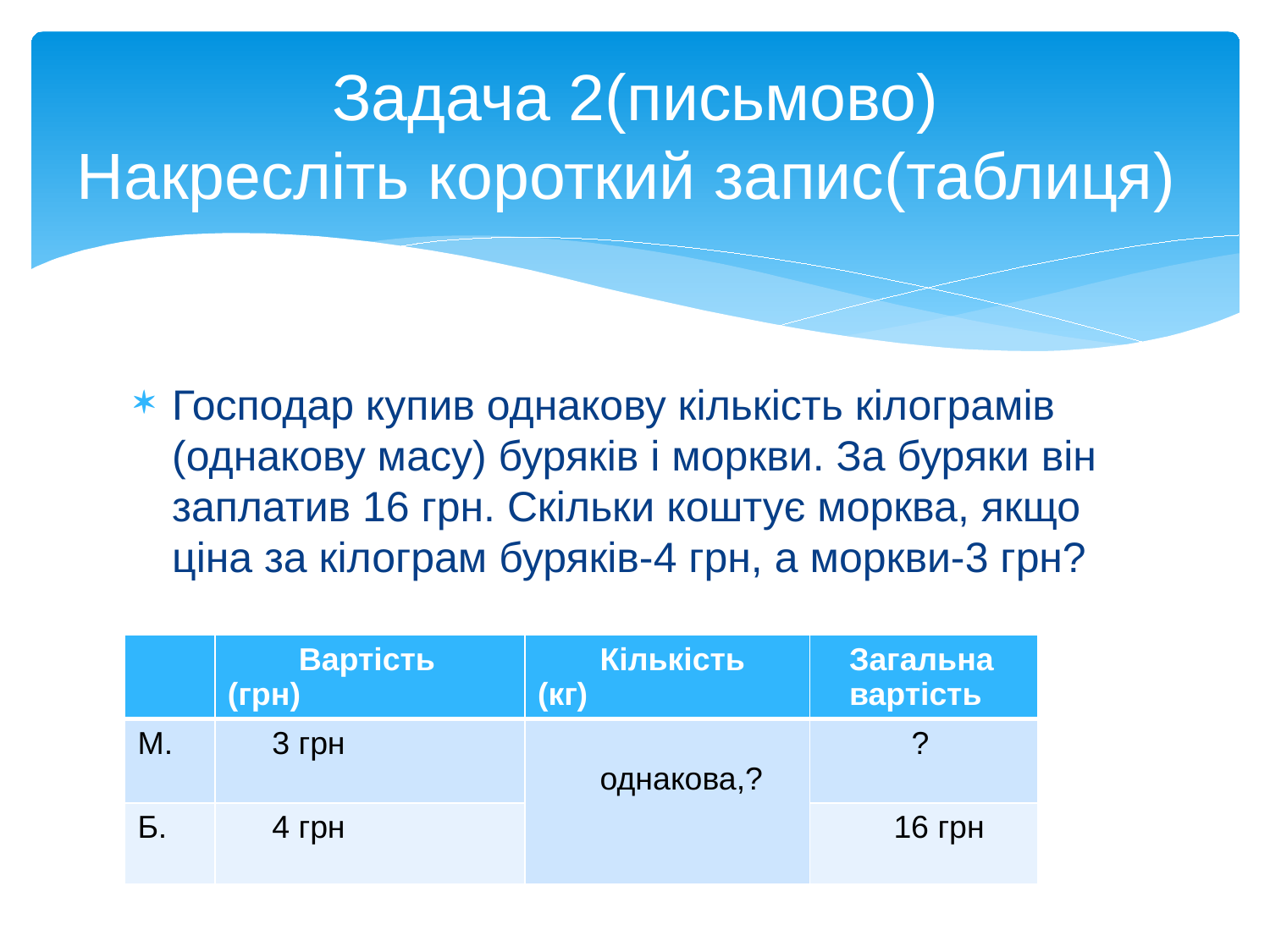

# Задача 2(письмово) Накресліть короткий запис(таблиця)
Господар купив однакову кількість кілограмів (однакову масу) буряків і моркви. За буряки він заплатив 16 грн. Скільки коштує морква, якщо ціна за кілограм буряків-4 грн, а моркви-3 грн?
|  | Вартість (грн) | Кількість (кг) | Загальна вартість |
| --- | --- | --- | --- |
| М. | 3 грн | однакова,? | ? |
| Б. | 4 грн |  | 16 грн |